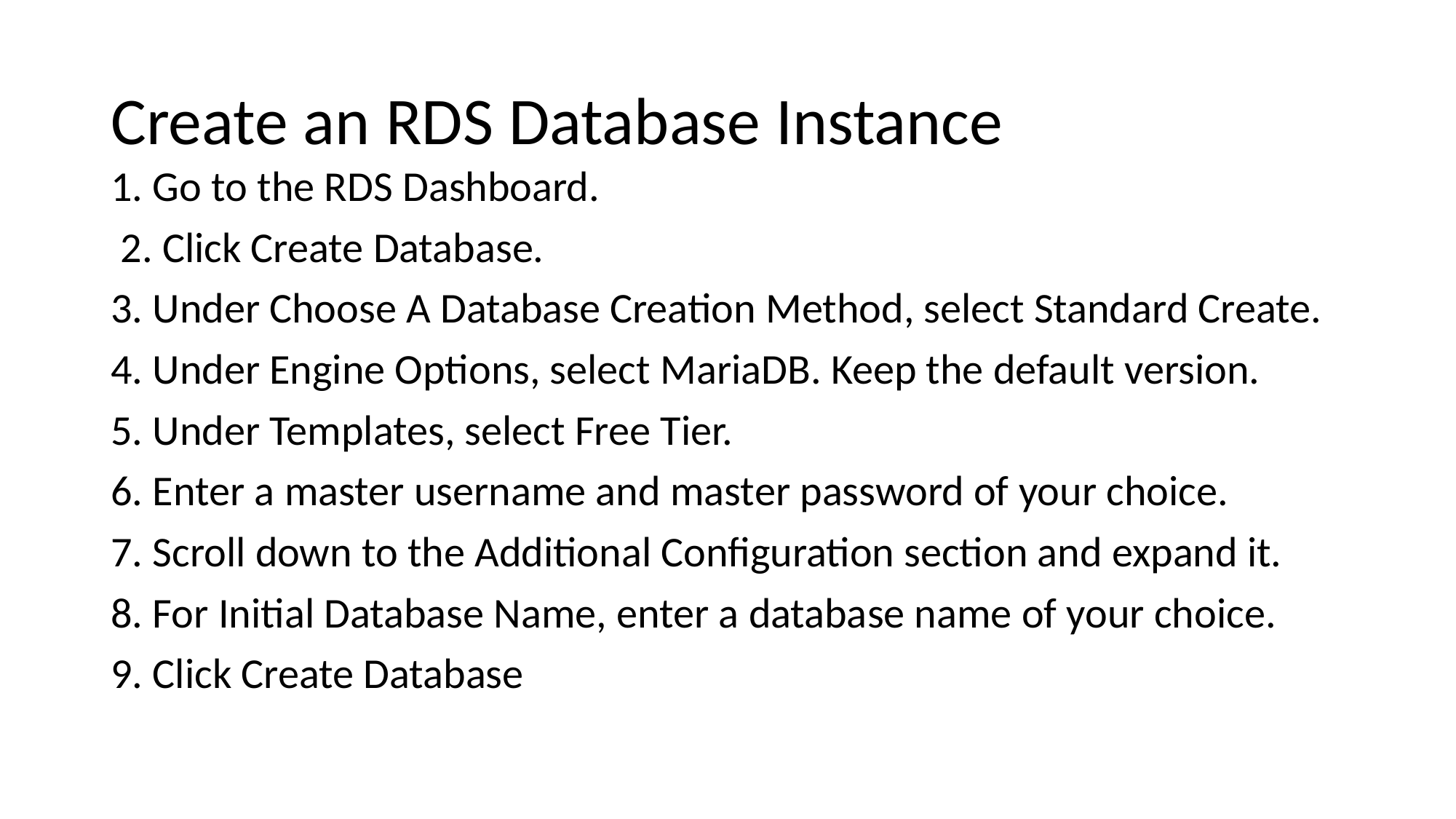

# Create an RDS Database Instance
1. Go to the RDS Dashboard.
 2. Click Create Database.
3. Under Choose A Database Creation Method, select Standard Create.
4. Under Engine Options, select MariaDB. Keep the default version.
5. Under Templates, select Free Tier.
6. Enter a master username and master password of your choice.
7. Scroll down to the Additional Configuration section and expand it.
8. For Initial Database Name, enter a database name of your choice.
9. Click Create Database